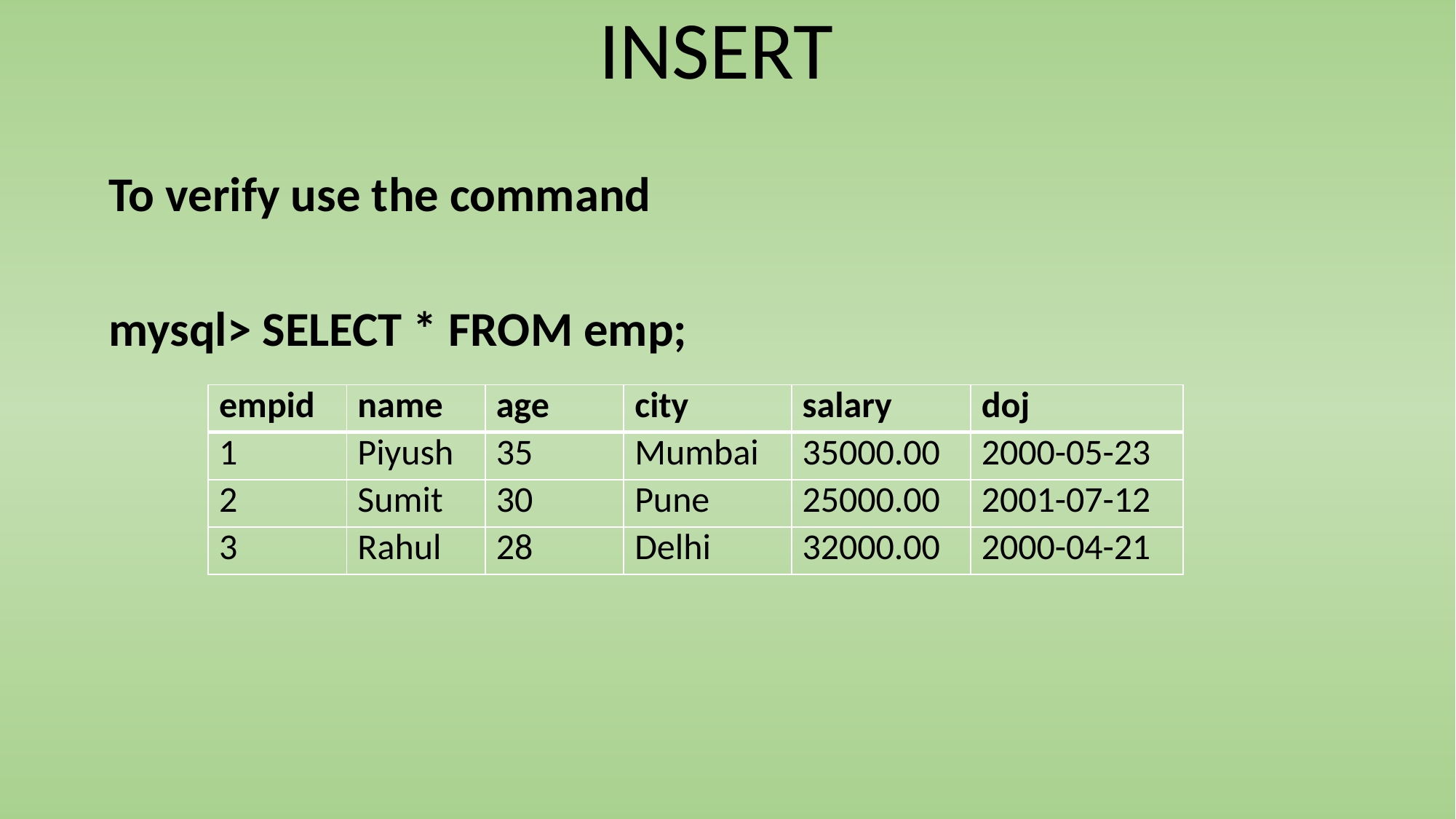

# INSERT

To verify use the command

mysql> SELECT * FROM emp;

| empid | name | age | city | salary | doj |
| --- | --- | --- | --- | --- | --- |
| 1 | Piyush | 35 | Mumbai | 35000.00 | 2000-05-23 |
| 2 | Sumit | 30 | Pune | 25000.00 | 2001-07-12 |
| 3 | Rahul | 28 | Delhi | 32000.00 | 2000-04-21 |